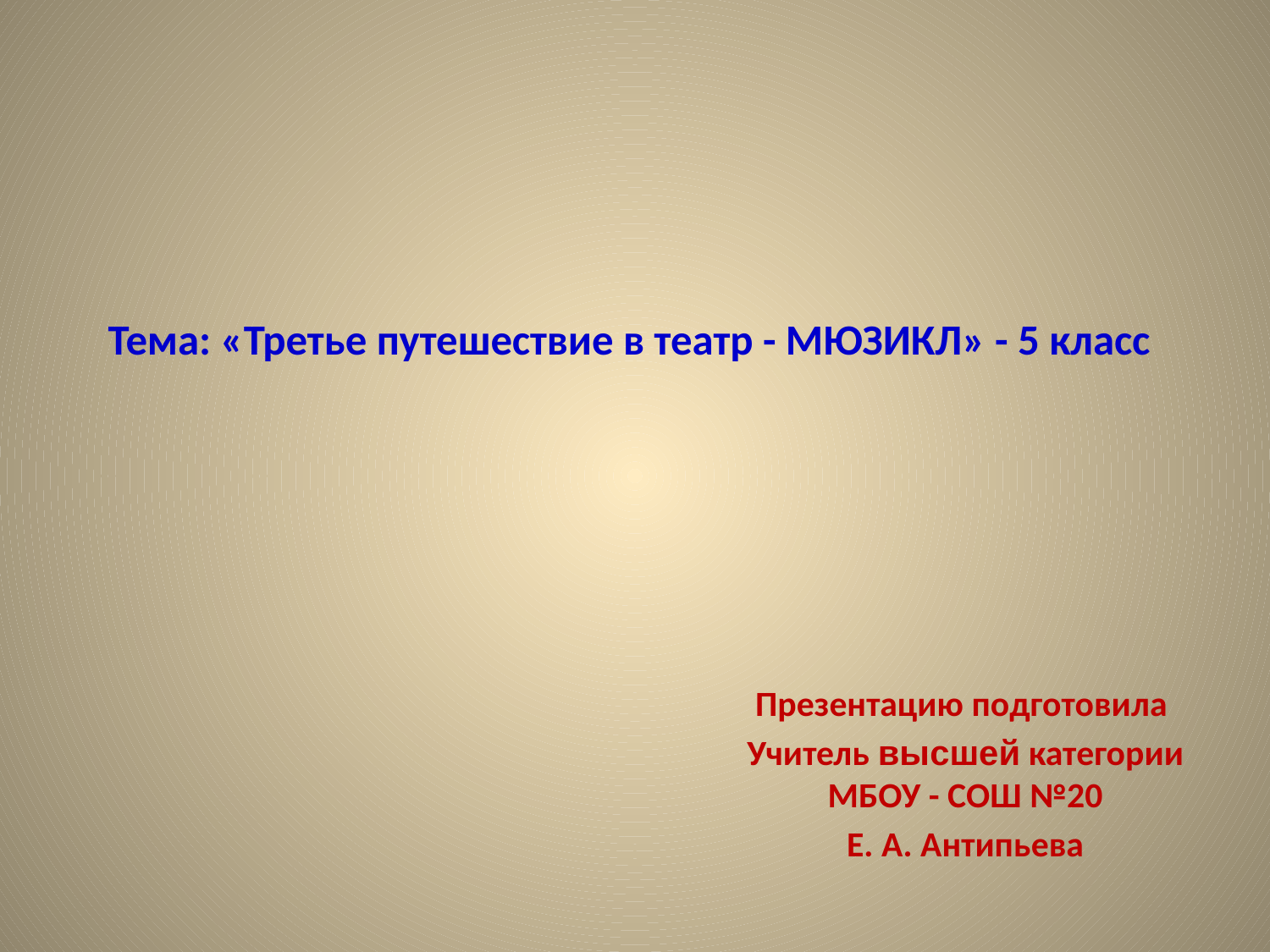

# Тема: «Третье путешествие в театр - МЮЗИКЛ» - 5 класс
Презентацию подготовила
Учитель высшей категории МБОУ - СОШ №20
Е. А. Антипьева